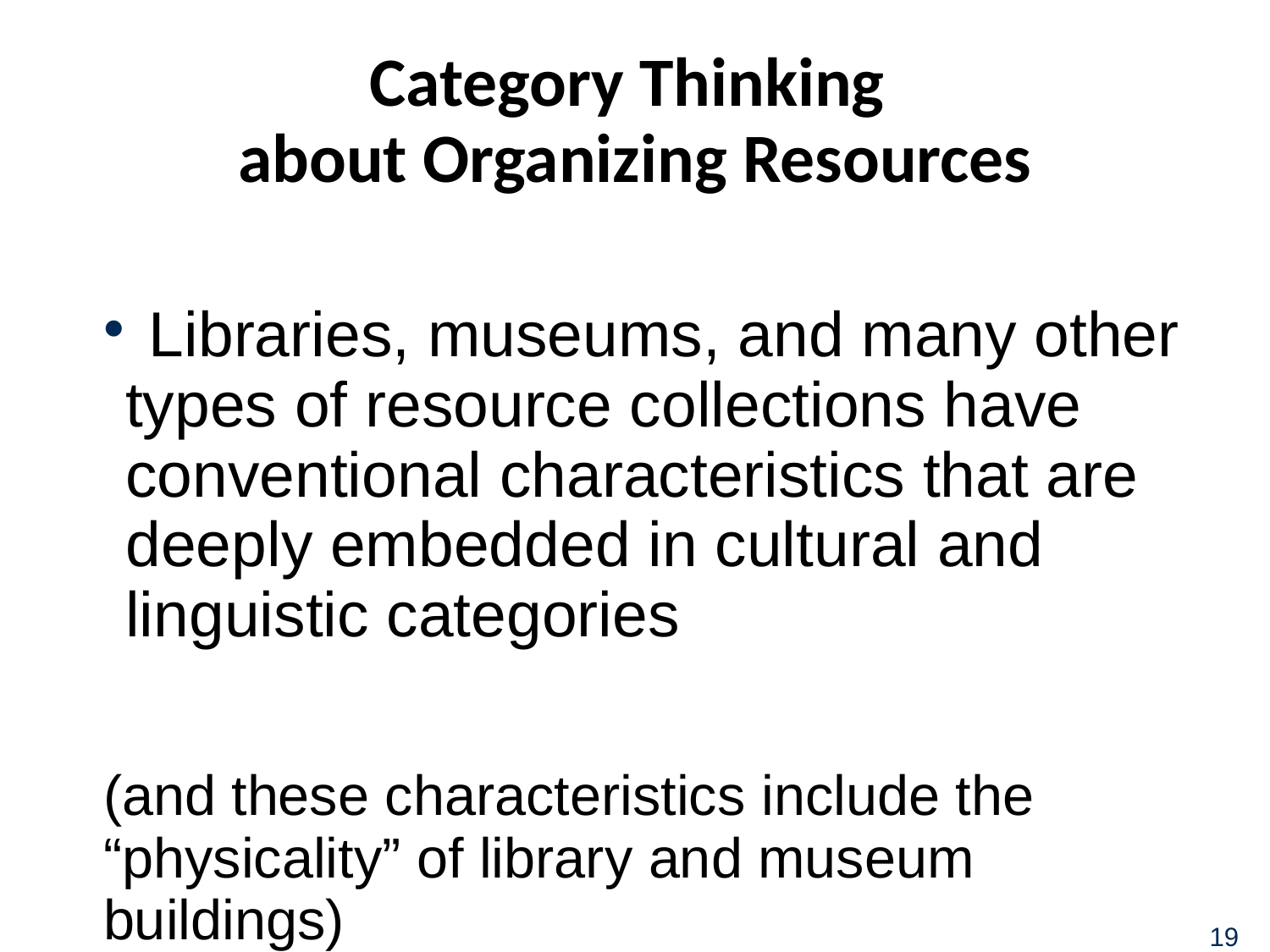

# Category Thinking about Organizing Resources
 Libraries, museums, and many other types of resource collections have conventional characteristics that are deeply embedded in cultural and linguistic categories

(and these characteristics include the “physicality” of library and museum buildings)

19